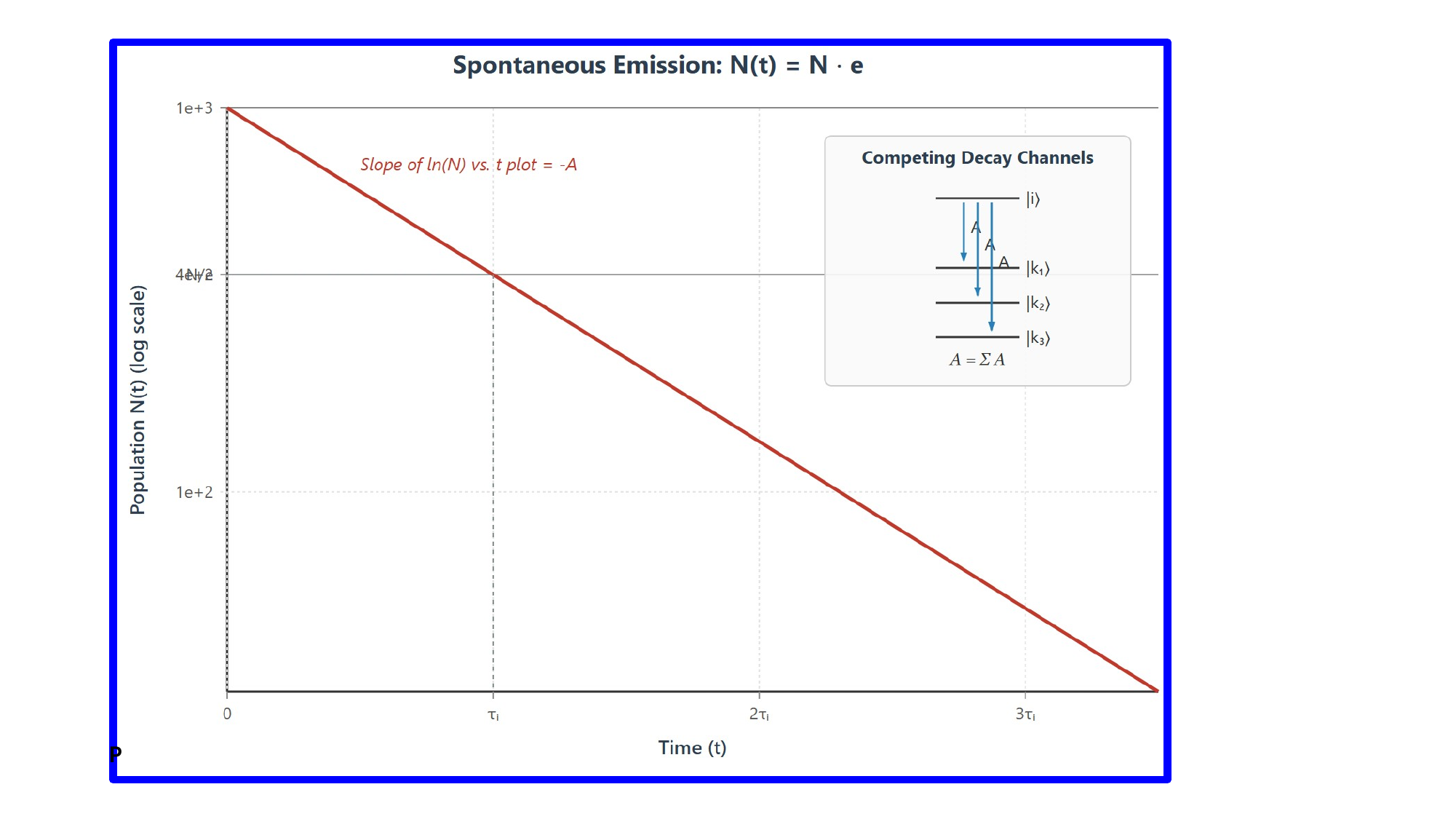

[IMAGE REQUIRED: Semi-log plot of 𝑁i(𝑡) vs. 𝑡 with slope −𝐴i; inset list of competing downward channels.]
--

repared by Dist. Prof. Dr. M.A. Gondal for Phys 608 Laser Spectroscopy course in KFUPM (Term 251)

-
P